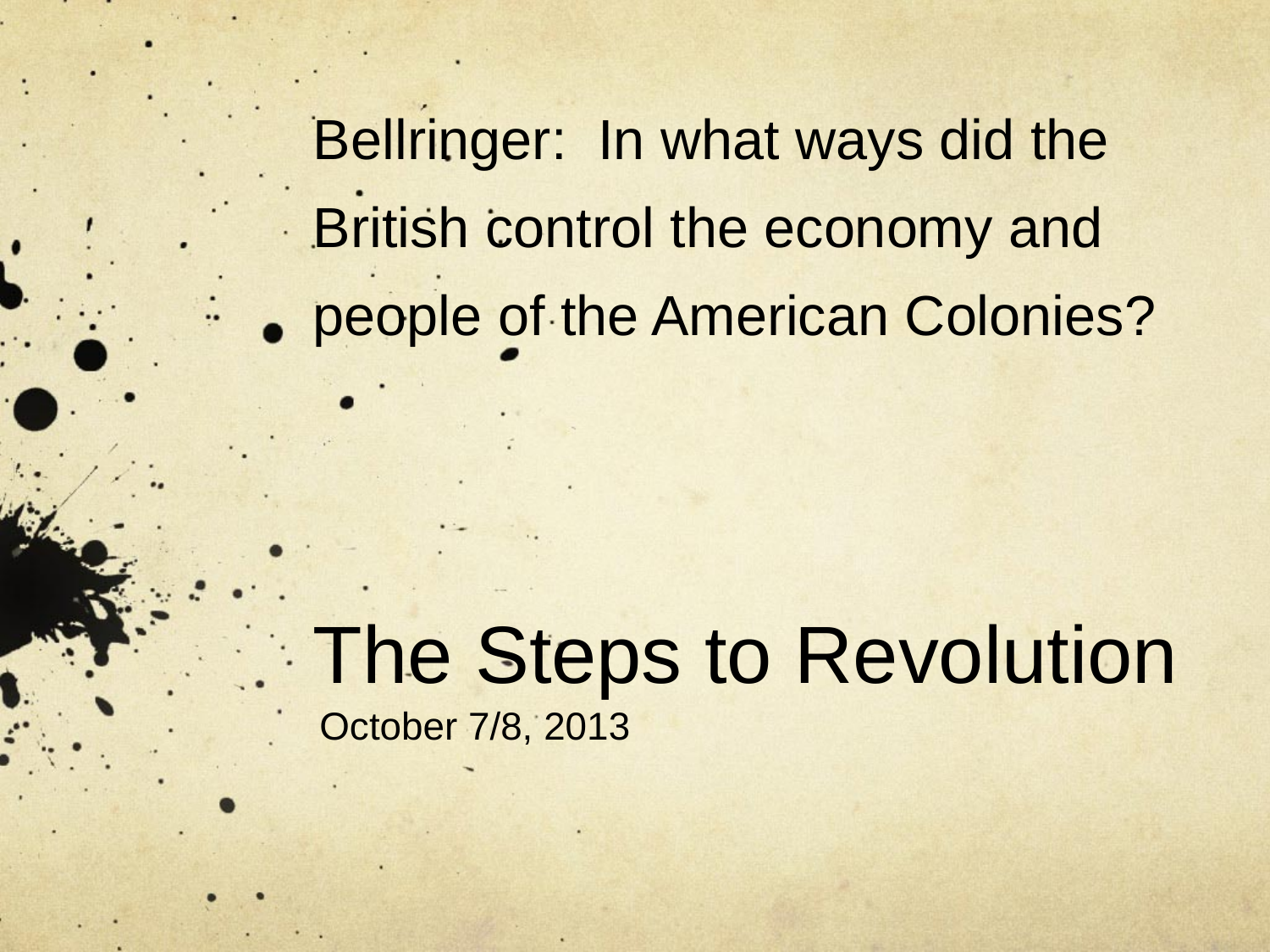

# Bellringer:  In what ways did the British control the economy and people of the American Colonies? The Steps to Revolution
October 7/8, 2013